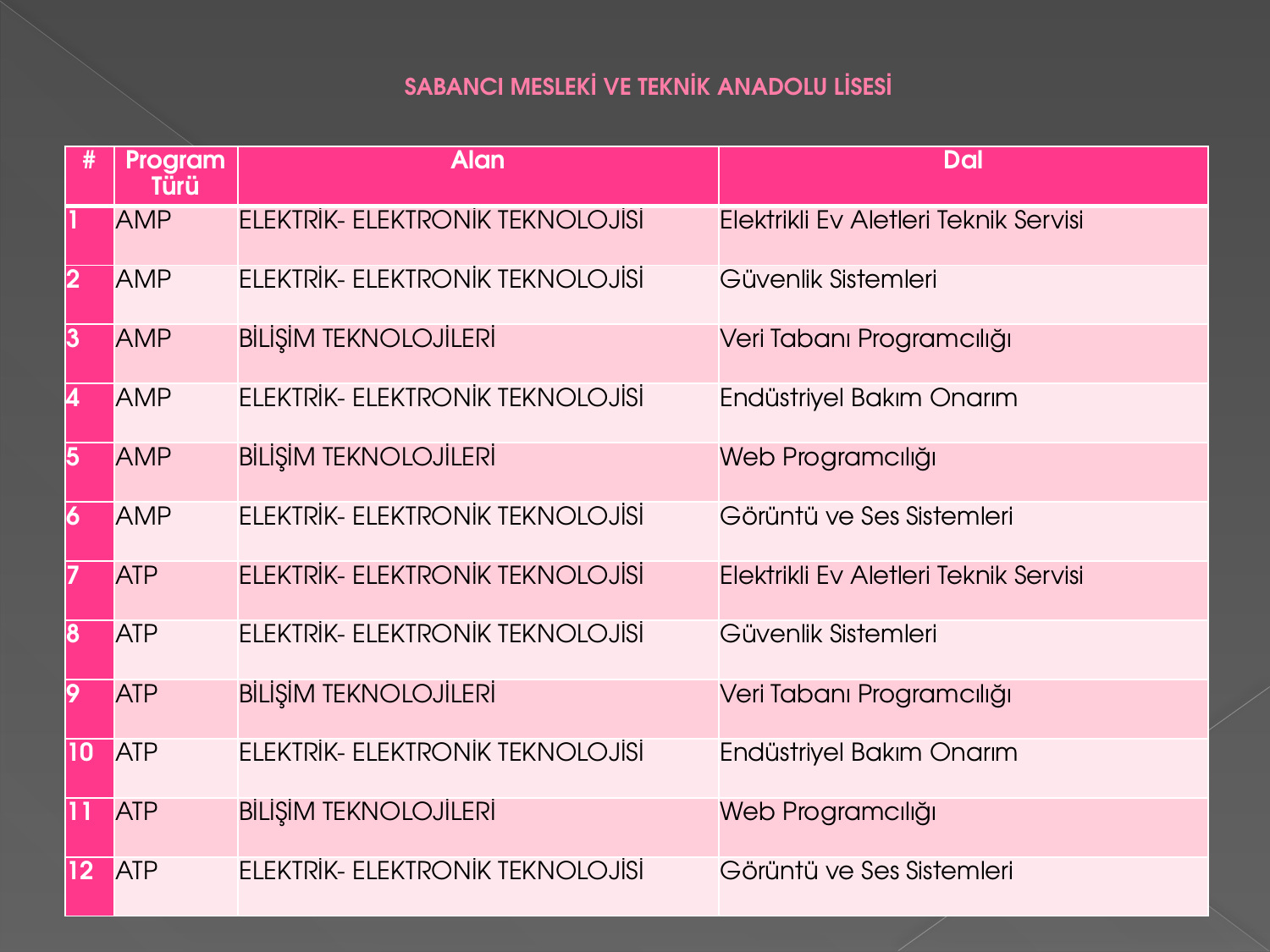

# SABANCI MESLEKİ VE TEKNİK ANADOLU LİSESİ
| # | Program Türü | Alan | Dal |
| --- | --- | --- | --- |
| 1 | AMP | ELEKTRİK- ELEKTRONİK TEKNOLOJİSİ | Elektrikli Ev Aletleri Teknik Servisi |
| 2 | AMP | ELEKTRİK- ELEKTRONİK TEKNOLOJİSİ | Güvenlik Sistemleri |
| 3 | AMP | BİLİŞİM TEKNOLOJİLERİ | Veri Tabanı Programcılığı |
| 4 | AMP | ELEKTRİK- ELEKTRONİK TEKNOLOJİSİ | Endüstriyel Bakım Onarım |
| 5 | AMP | BİLİŞİM TEKNOLOJİLERİ | Web Programcılığı |
| 6 | AMP | ELEKTRİK- ELEKTRONİK TEKNOLOJİSİ | Görüntü ve Ses Sistemleri |
| 7 | ATP | ELEKTRİK- ELEKTRONİK TEKNOLOJİSİ | Elektrikli Ev Aletleri Teknik Servisi |
| 8 | ATP | ELEKTRİK- ELEKTRONİK TEKNOLOJİSİ | Güvenlik Sistemleri |
| 9 | ATP | BİLİŞİM TEKNOLOJİLERİ | Veri Tabanı Programcılığı |
| 10 | ATP | ELEKTRİK- ELEKTRONİK TEKNOLOJİSİ | Endüstriyel Bakım Onarım |
| 11 | ATP | BİLİŞİM TEKNOLOJİLERİ | Web Programcılığı |
| 12 | ATP | ELEKTRİK- ELEKTRONİK TEKNOLOJİSİ | Görüntü ve Ses Sistemleri |